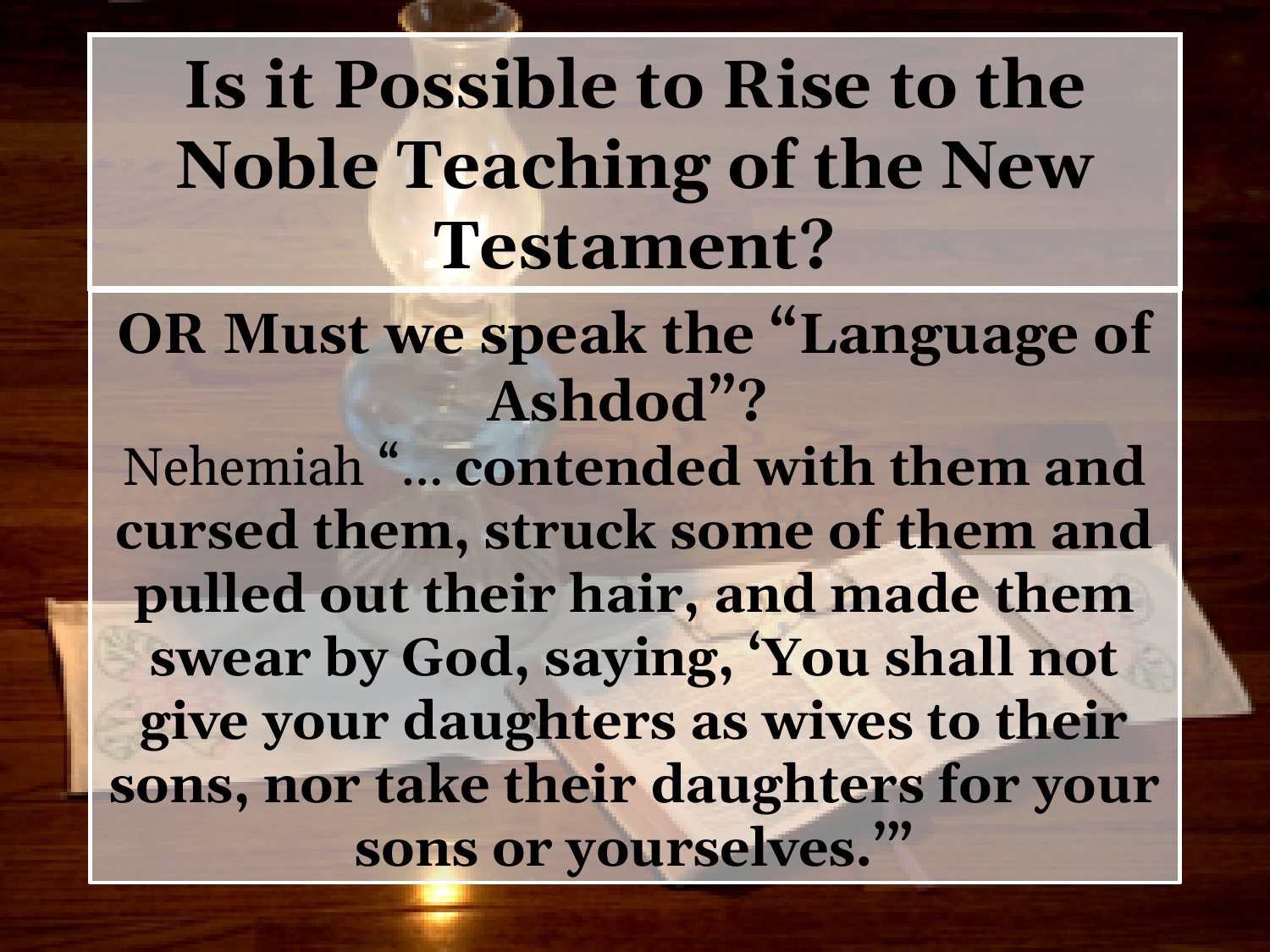

Is it Possible to Rise to the Noble Teaching of the New Testament?
OR Must we speak the “Language of Ashdod”?
Nehemiah “… contended with them and cursed them, struck some of them and pulled out their hair, and made them swear by God, saying, ‘You shall not give your daughters as wives to their sons, nor take their daughters for your sons or yourselves.’”